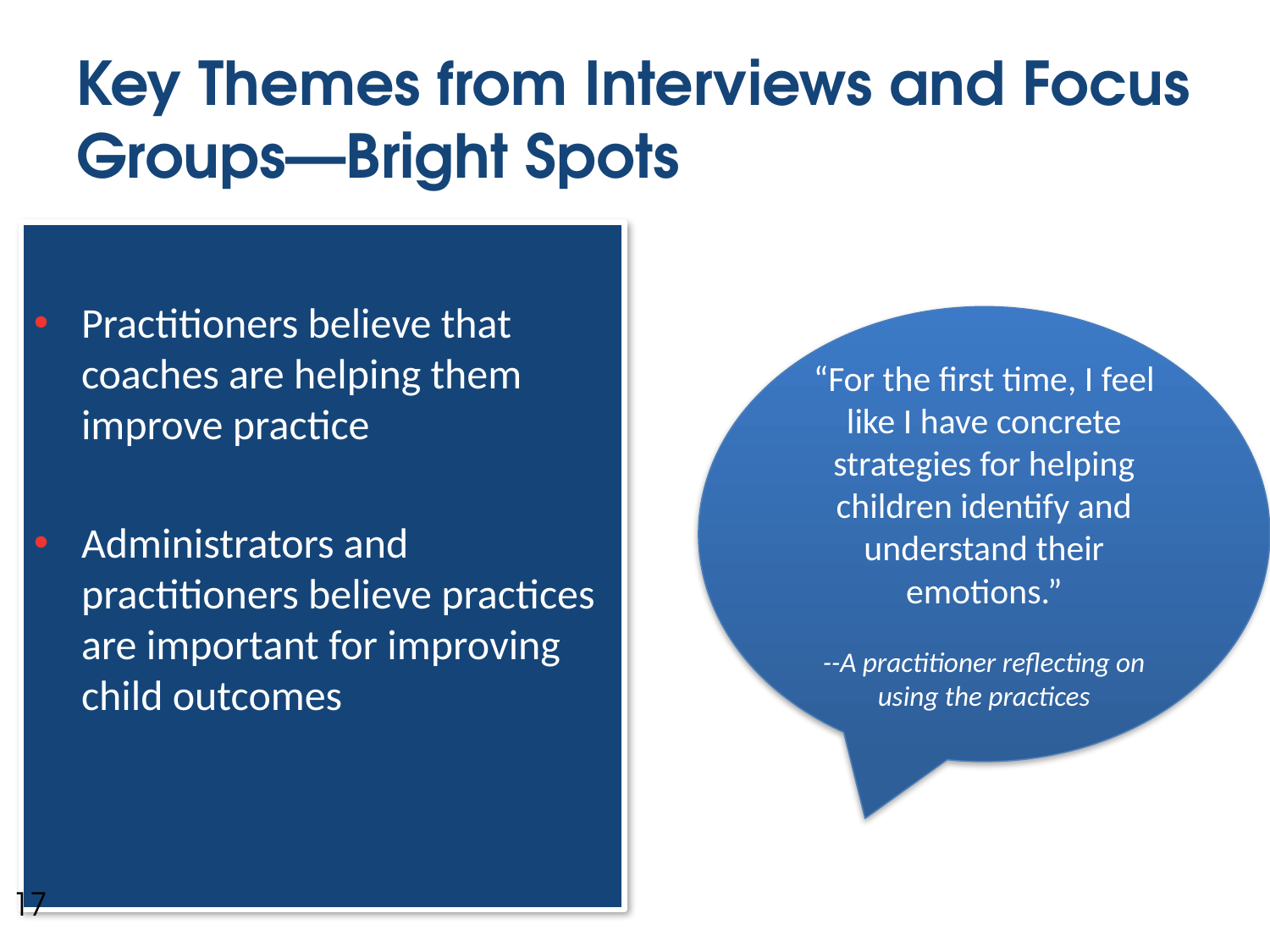

# Key Themes from Interviews and Focus Groups—Bright Spots

Practitioners believe that coaches are helping them improve practice

Administrators and practitioners believe practices are important for improving child outcomes

“For the first time, I feel like I have concrete strategies for helping children identify and understand their emotions.”

--A practitioner reflecting on using the practices
17